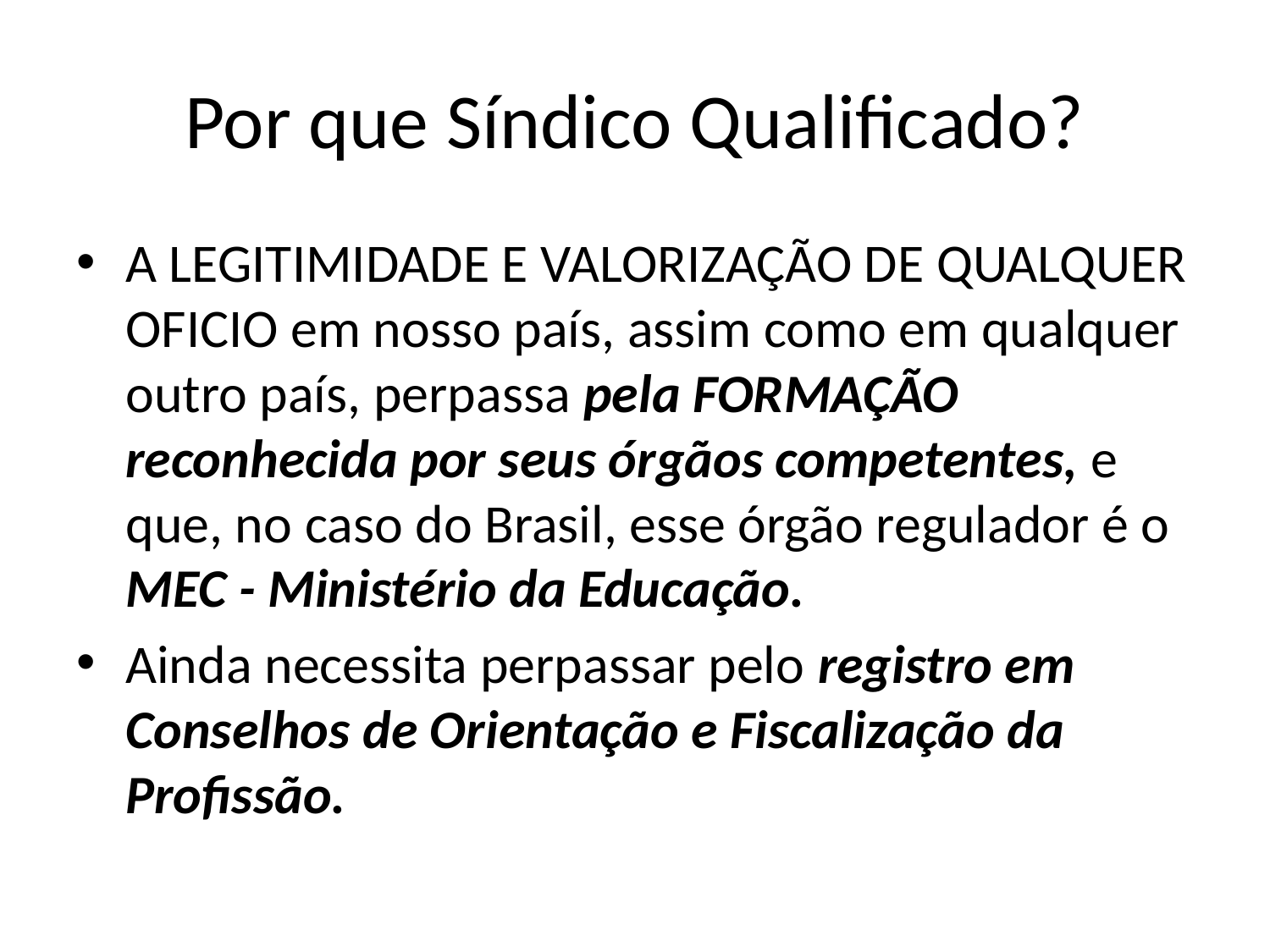

# Por que Síndico Qualificado?
A LEGITIMIDADE E VALORIZAÇÃO DE QUALQUER OFICIO em nosso país, assim como em qualquer outro país, perpassa pela FORMAÇÃO reconhecida por seus órgãos competentes, e que, no caso do Brasil, esse órgão regulador é o MEC - Ministério da Educação.
Ainda necessita perpassar pelo registro em Conselhos de Orientação e Fiscalização da Profissão.